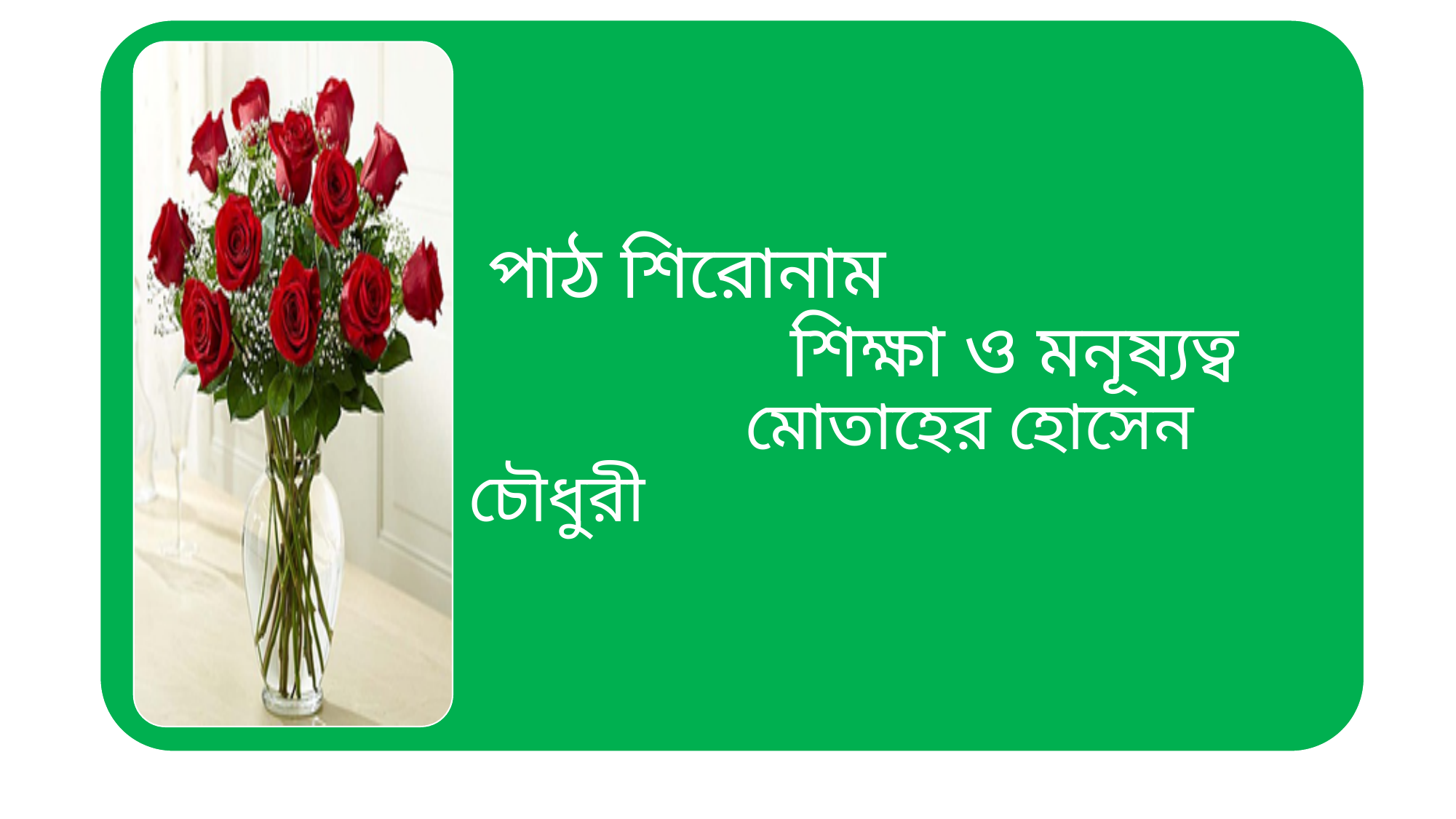

পাঠ শিরোনাম
                 শিক্ষা ও মনূষ্যত্ব
                মোতাহের হোসেন চৌধুরী